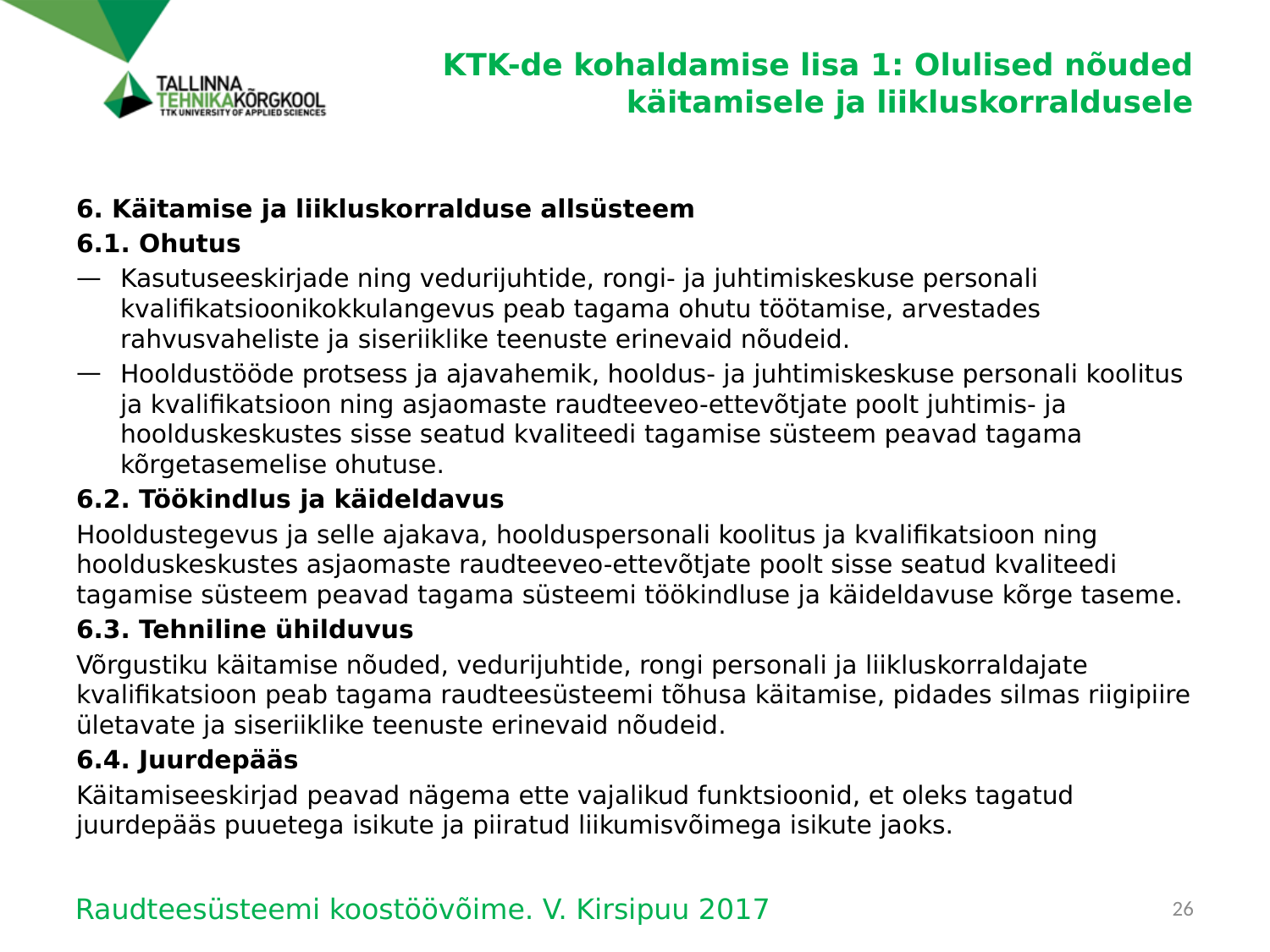

# KTK-de kohaldamise lisa 1: Olulised nõuded käitamisele ja liikluskorraldusele
6. Käitamise ja liikluskorralduse allsüsteem
6.1. Ohutus
Kasutuseeskirjade ning vedurijuhtide, rongi- ja juhtimiskeskuse personali kvalifikatsioonikokkulangevus peab tagama ohutu töötamise, arvestades rahvusvaheliste ja siseriiklike teenuste erinevaid nõudeid.
Hooldustööde protsess ja ajavahemik, hooldus- ja juhtimiskeskuse personali koolitus ja kvalifikatsioon ning asjaomaste raudteeveo-ettevõtjate poolt juhtimis- ja hoolduskeskustes sisse seatud kvaliteedi tagamise süsteem peavad tagama kõrgetasemelise ohutuse.
6.2. Töökindlus ja käideldavus
Hooldustegevus ja selle ajakava, hoolduspersonali koolitus ja kvalifikatsioon ning hoolduskeskustes asjaomaste raudteeveo-ettevõtjate poolt sisse seatud kvaliteedi tagamise süsteem peavad tagama süsteemi töökindluse ja käideldavuse kõrge taseme.
6.3. Tehniline ühilduvus
Võrgustiku käitamise nõuded, vedurijuhtide, rongi personali ja liikluskorraldajate kvalifikatsioon peab tagama raudteesüsteemi tõhusa käitamise, pidades silmas riigipiire ületavate ja siseriiklike teenuste erinevaid nõudeid.
6.4. Juurdepääs
Käitamiseeskirjad peavad nägema ette vajalikud funktsioonid, et oleks tagatud juurdepääs puuetega isikute ja piiratud liikumisvõimega isikute jaoks.
Raudteesüsteemi koostöövõime. V. Kirsipuu 2017
26